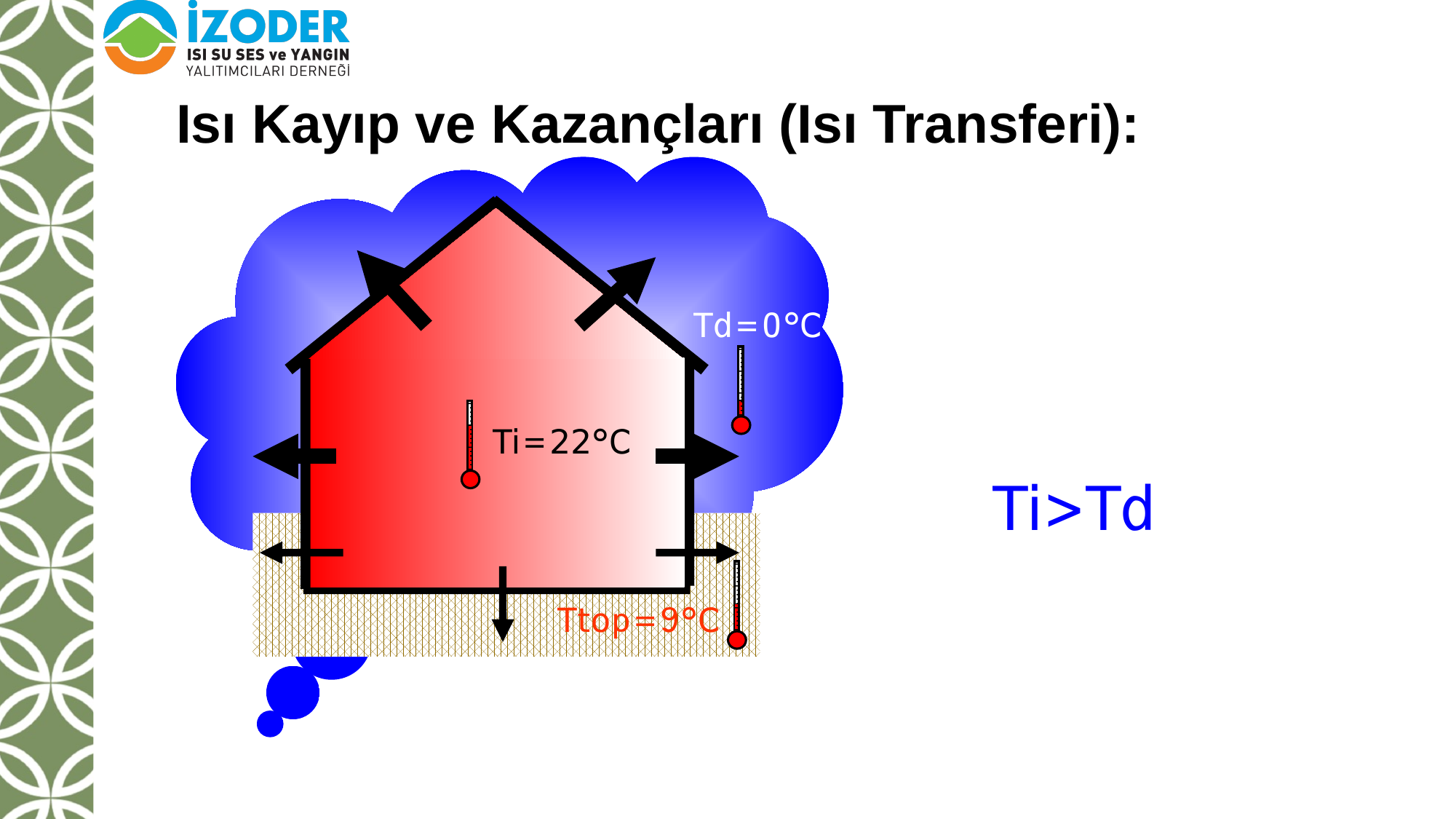

Isı Kayıp ve Kazançları (Isı Transferi):

Td=0°C

Ti=22°C

Ttop=9°C

Ti>Td